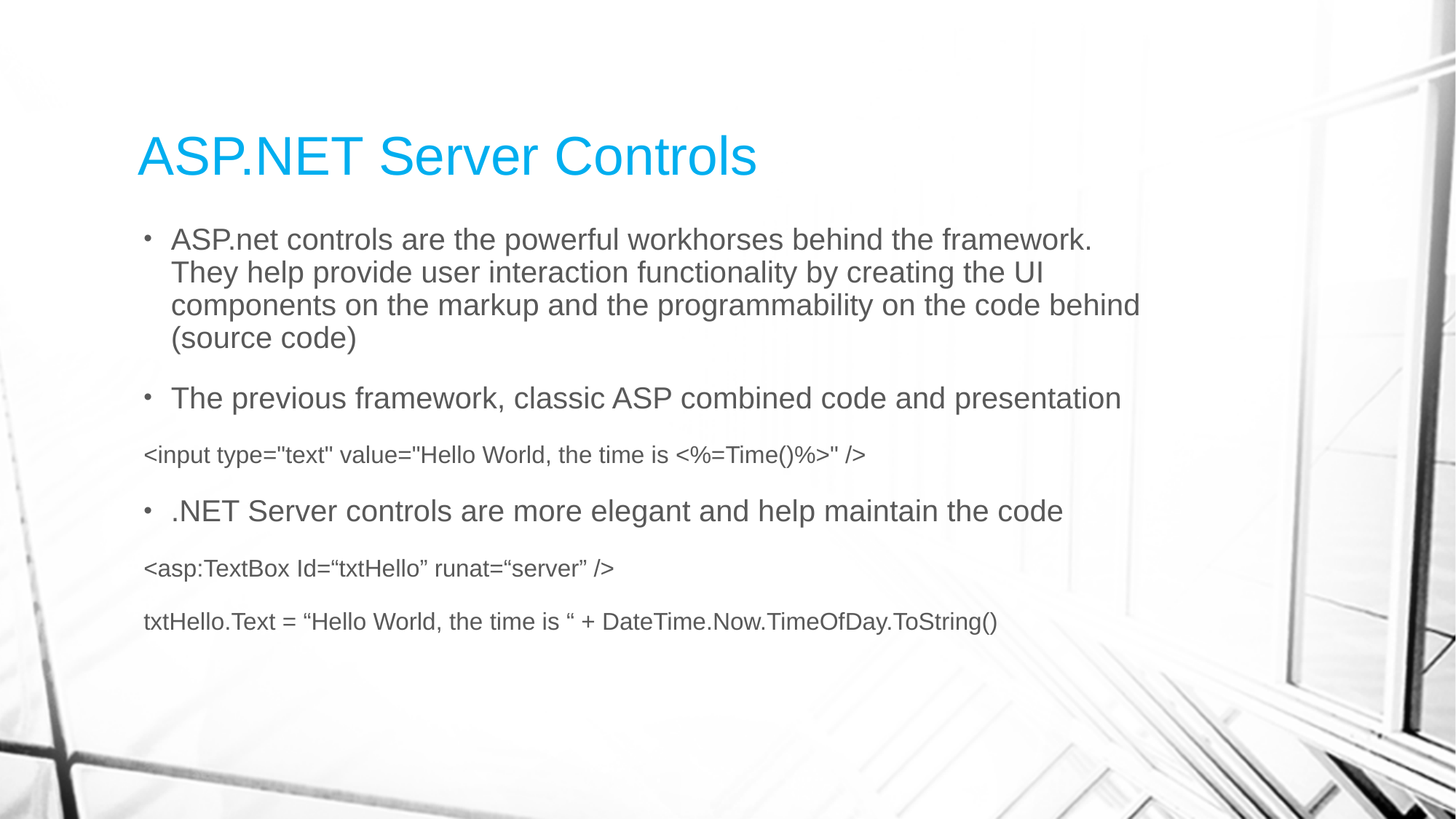

# ASP.NET Server Controls
ASP.net controls are the powerful workhorses behind the framework. They help provide user interaction functionality by creating the UI components on the markup and the programmability on the code behind (source code)
The previous framework, classic ASP combined code and presentation
<input type="text" value="Hello World, the time is <%=Time()%>" />
.NET Server controls are more elegant and help maintain the code
<asp:TextBox Id=“txtHello” runat=“server” />
txtHello.Text = “Hello World, the time is “ + DateTime.Now.TimeOfDay.ToString()